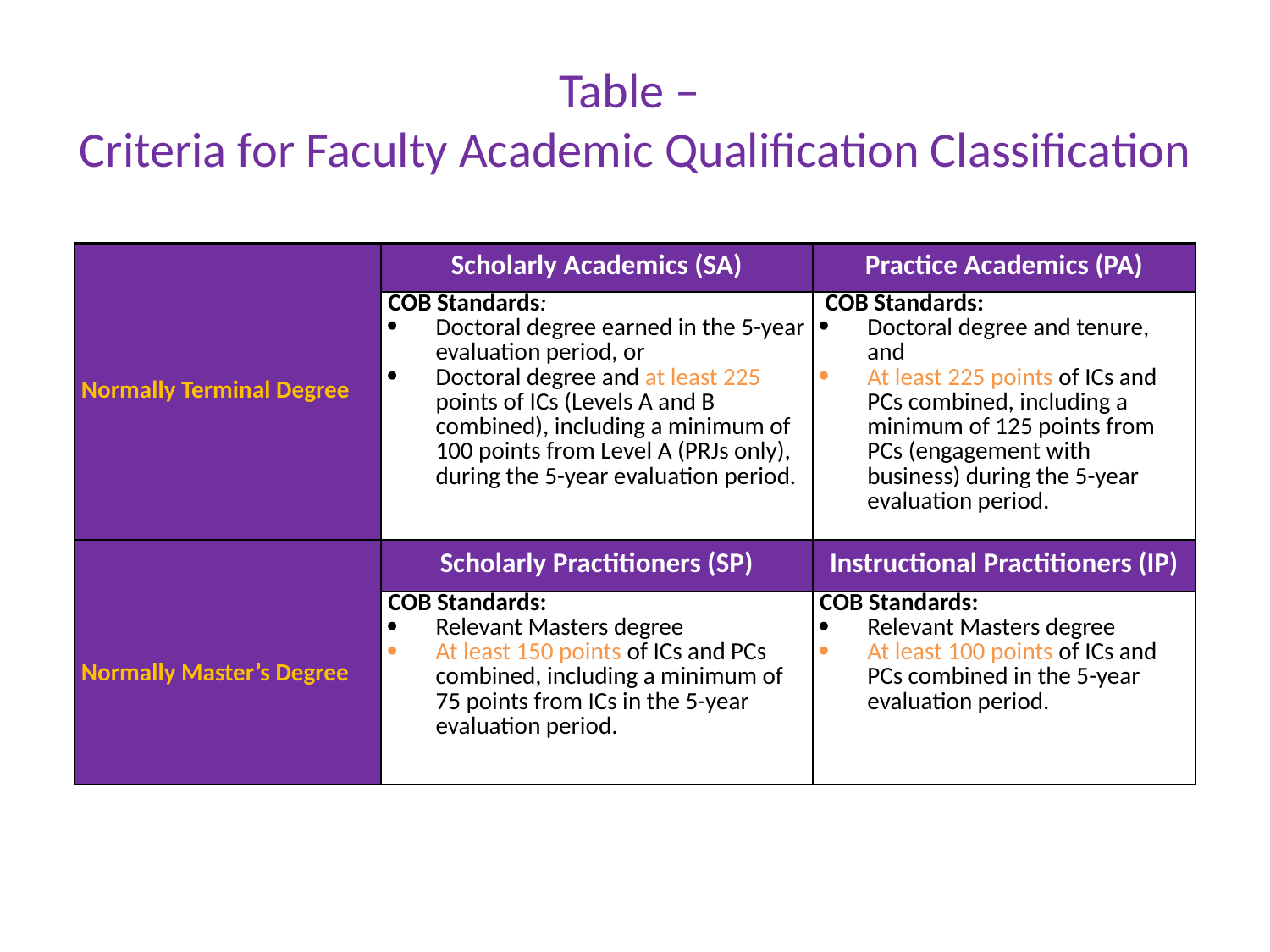

# Table – Criteria for Faculty Academic Qualification Classification
| Normally Terminal Degree | Scholarly Academics (SA) | Practice Academics (PA) |
| --- | --- | --- |
|  | COB Standards: Doctoral degree earned in the 5-year evaluation period, or Doctoral degree and at least 225 points of ICs (Levels A and B combined), including a minimum of 100 points from Level A (PRJs only), during the 5-year evaluation period. | COB Standards: Doctoral degree and tenure, and At least 225 points of ICs and PCs combined, including a minimum of 125 points from PCs (engagement with business) during the 5-year evaluation period. |
| Normally Master’s Degree | Scholarly Practitioners (SP) | Instructional Practitioners (IP) |
|  | COB Standards: Relevant Masters degree At least 150 points of ICs and PCs combined, including a minimum of 75 points from ICs in the 5-year evaluation period. | COB Standards: Relevant Masters degree At least 100 points of ICs and PCs combined in the 5-year evaluation period. |